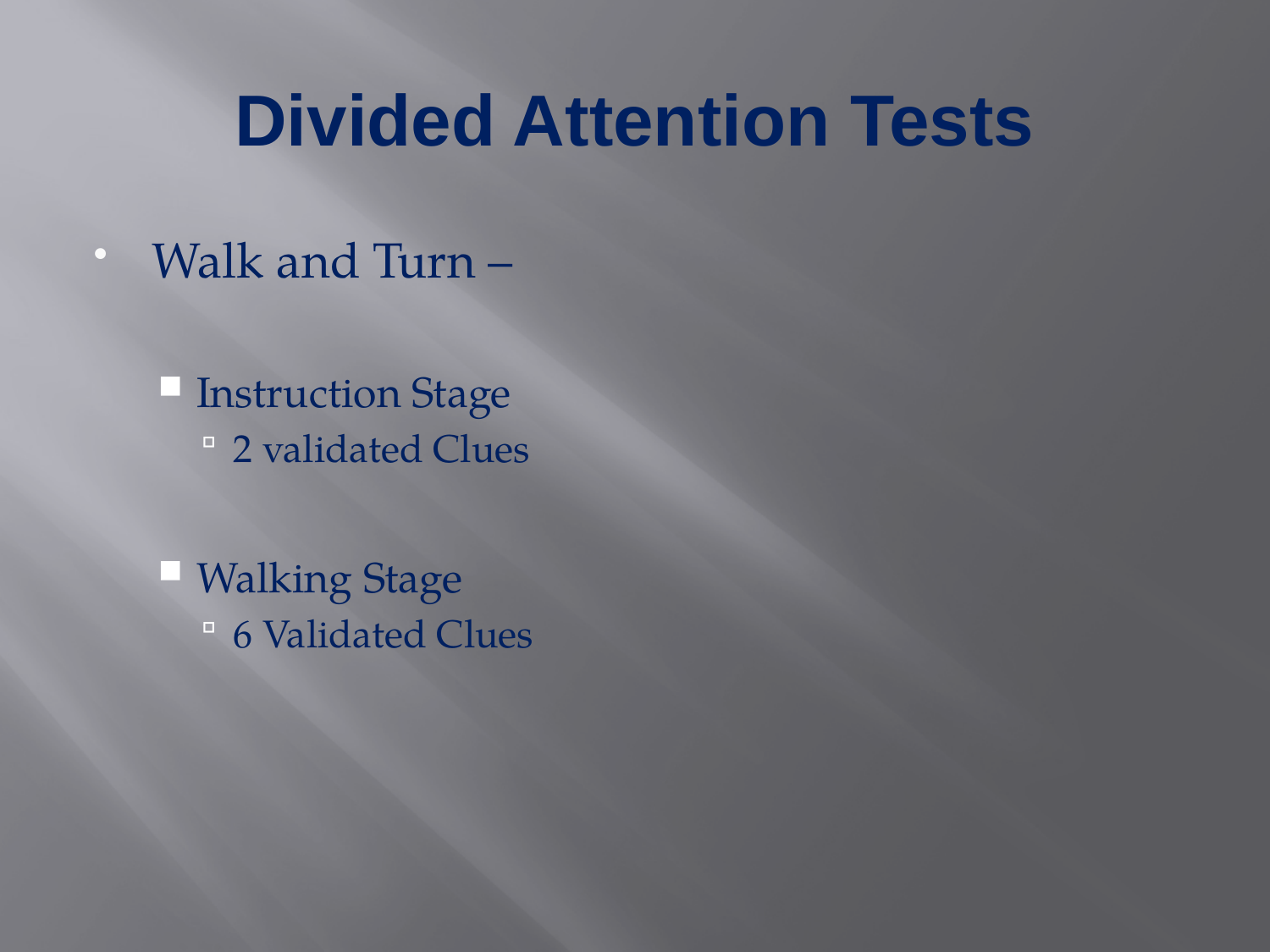

# Divided Attention Tests
Walk and Turn –

Instruction Stage
2 validated Clues

Walking Stage
6 Validated Clues